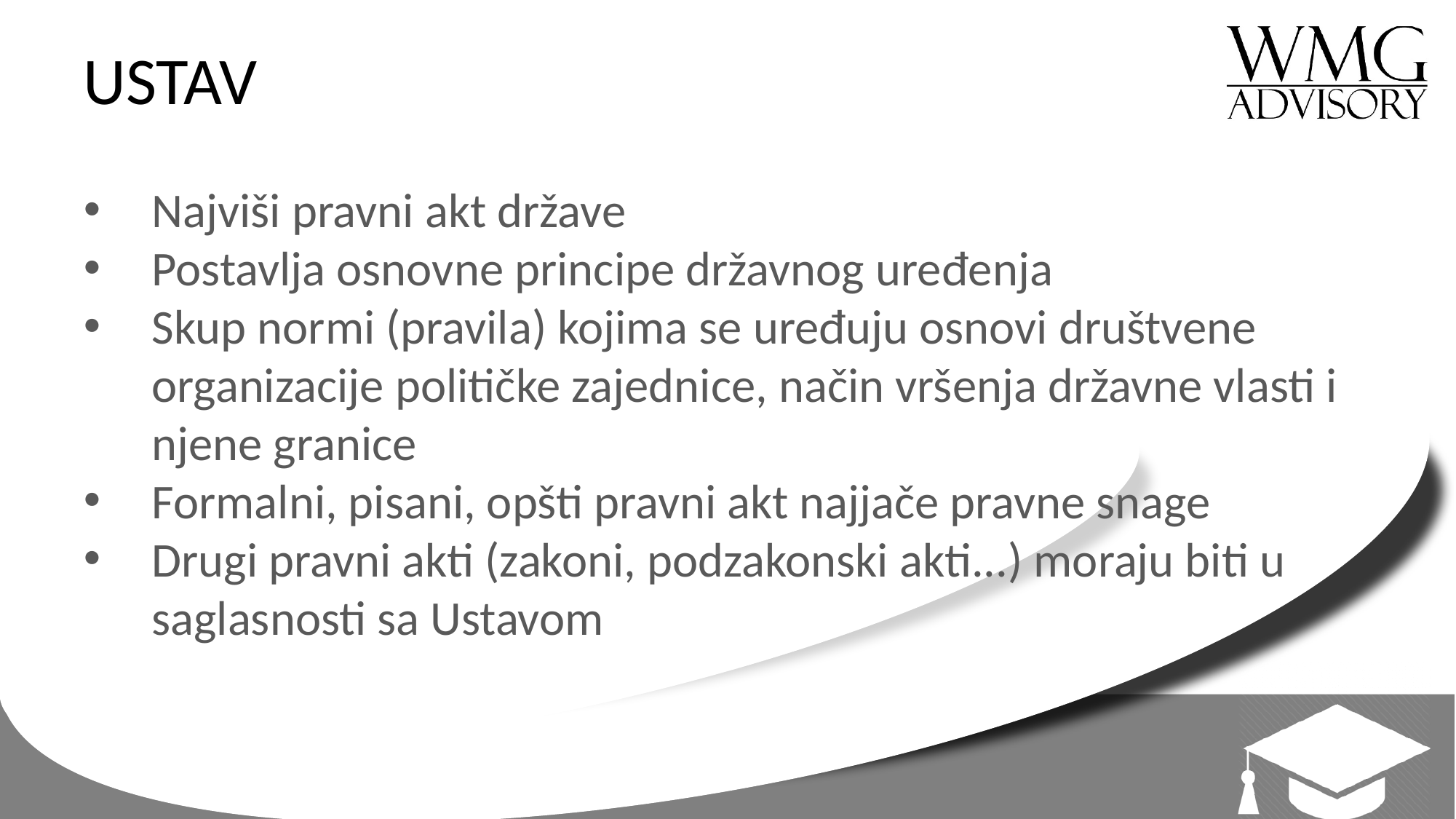

# USTAV
Najviši pravni akt države
Postavlja osnovne principe državnog uređenja
Skup normi (pravila) kojima se uređuju osnovi društvene organizacije političke zajednice, način vršenja državne vlasti i njene granice
Formalni, pisani, opšti pravni akt najjače pravne snage
Drugi pravni akti (zakoni, podzakonski akti...) moraju biti u saglasnosti sa Ustavom